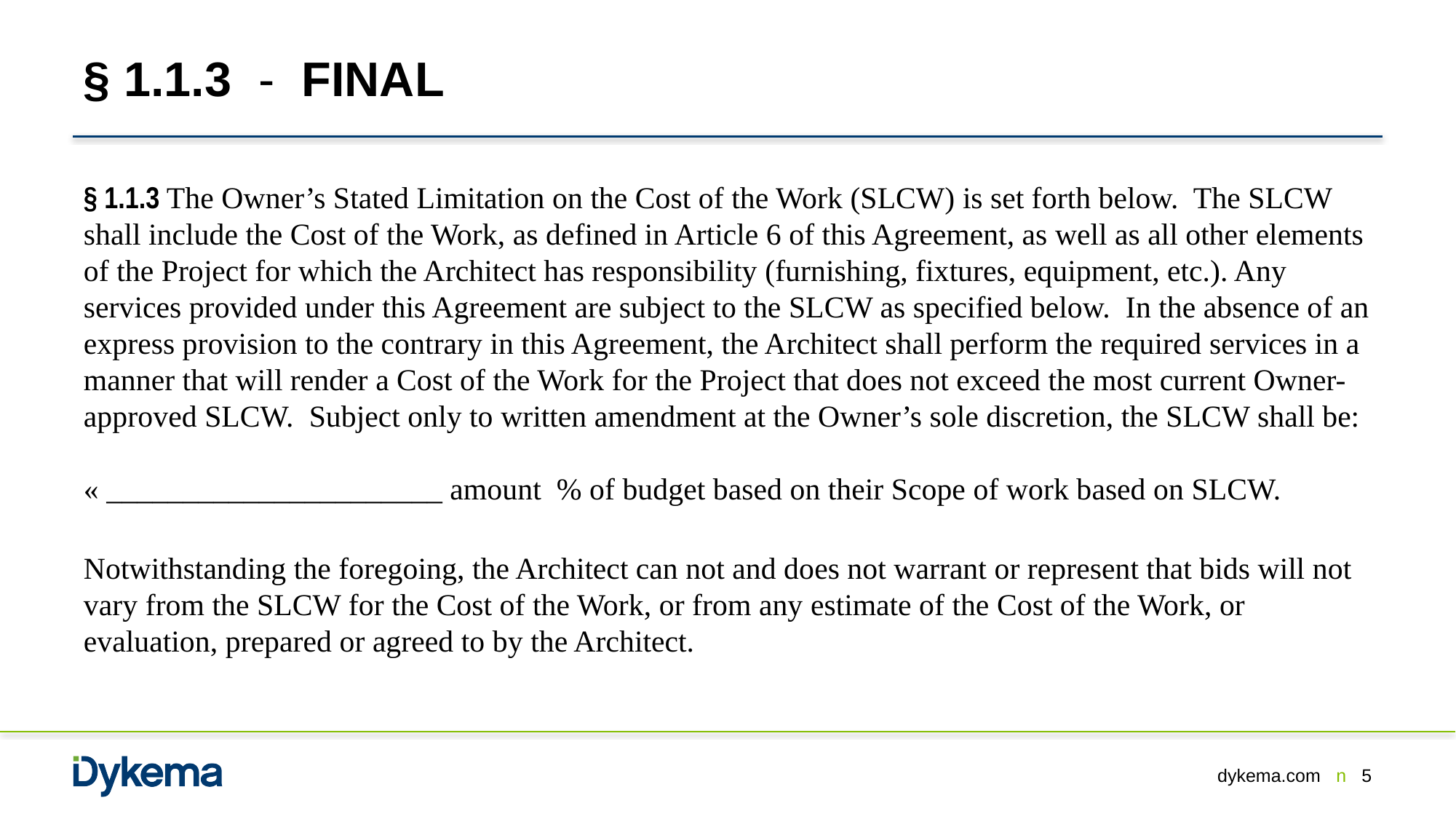

# § 1.1.3  -  FINAL
§ 1.1.3 The Owner’s Stated Limitation on the Cost of the Work (SLCW) is set forth below.  The SLCW shall include the Cost of the Work, as defined in Article 6 of this Agreement, as well as all other elements of the Project for which the Architect has responsibility (furnishing, fixtures, equipment, etc.). Any services provided under this Agreement are subject to the SLCW as specified below.  In the absence of an express provision to the contrary in this Agreement, the Architect shall perform the required services in a manner that will render a Cost of the Work for the Project that does not exceed the most current Owner-approved SLCW.  Subject only to written amendment at the Owner’s sole discretion, the SLCW shall be:

« ______________________ amount  % of budget based on their Scope of work based on SLCW.

Notwithstanding the foregoing, the Architect can not and does not warrant or represent that bids will not vary from the SLCW for the Cost of the Work, or from any estimate of the Cost of the Work, or evaluation, prepared or agreed to by the Architect.